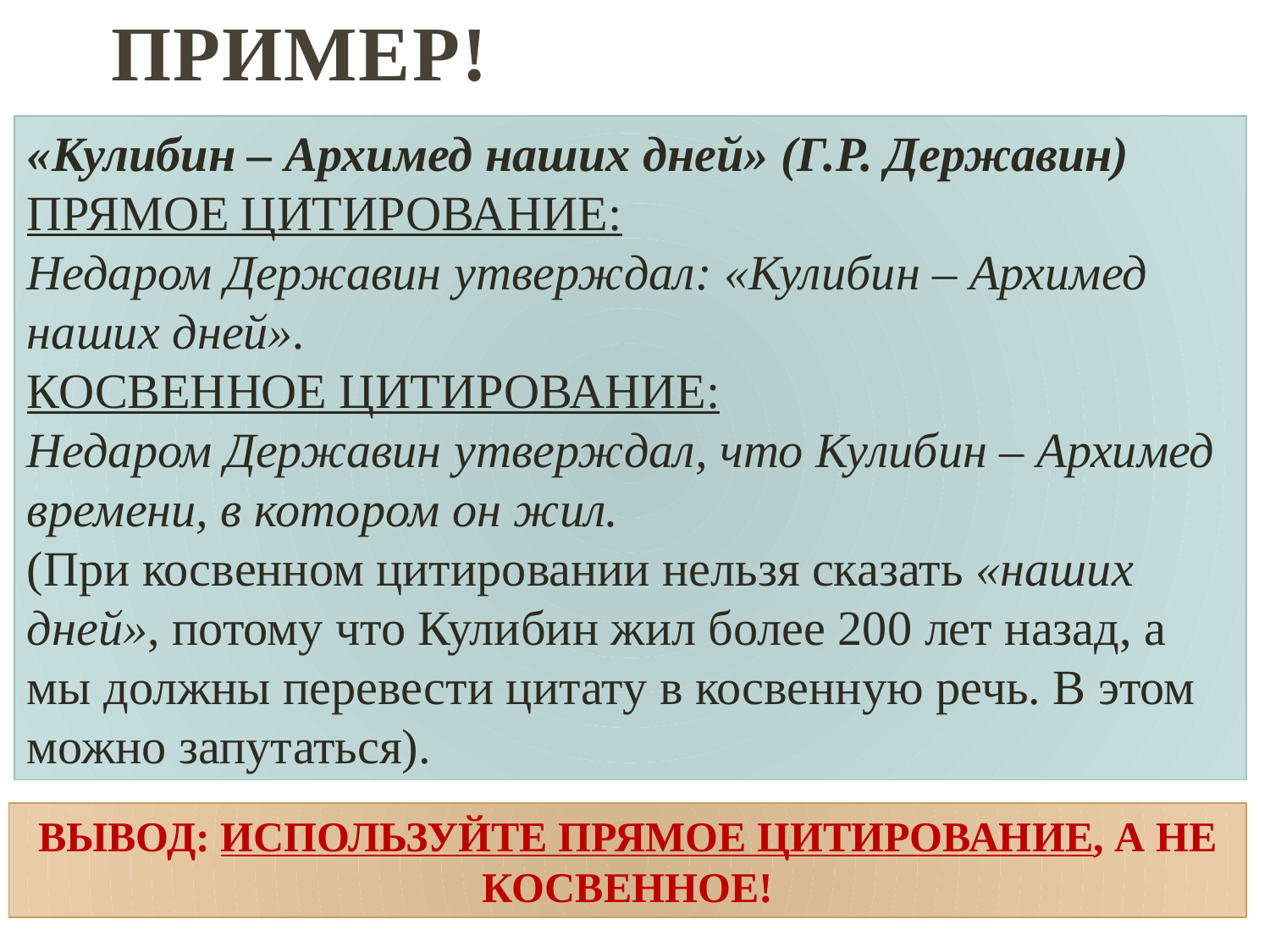

# Пример!
«Кулибин – Архимед наших дней» (Г.Р. Державин)
ПРЯМОЕ ЦИТИРОВАНИЕ:
Недаром Державин утверждал: «Кулибин – Архимед наших дней».
КОСВЕННОЕ ЦИТИРОВАНИЕ:
Недаром Державин утверждал, что Кулибин – Архимед времени, в котором он жил.
(При косвенном цитировании нельзя сказать «наших дней», потому что Кулибин жил более 200 лет назад, а мы должны перевести цитату в косвенную речь. В этом можно запутаться).
ВЫВОД: ИСПОЛЬЗУЙТЕ ПРЯМОЕ ЦИТИРОВАНИЕ, А НЕ КОСВЕННОЕ!